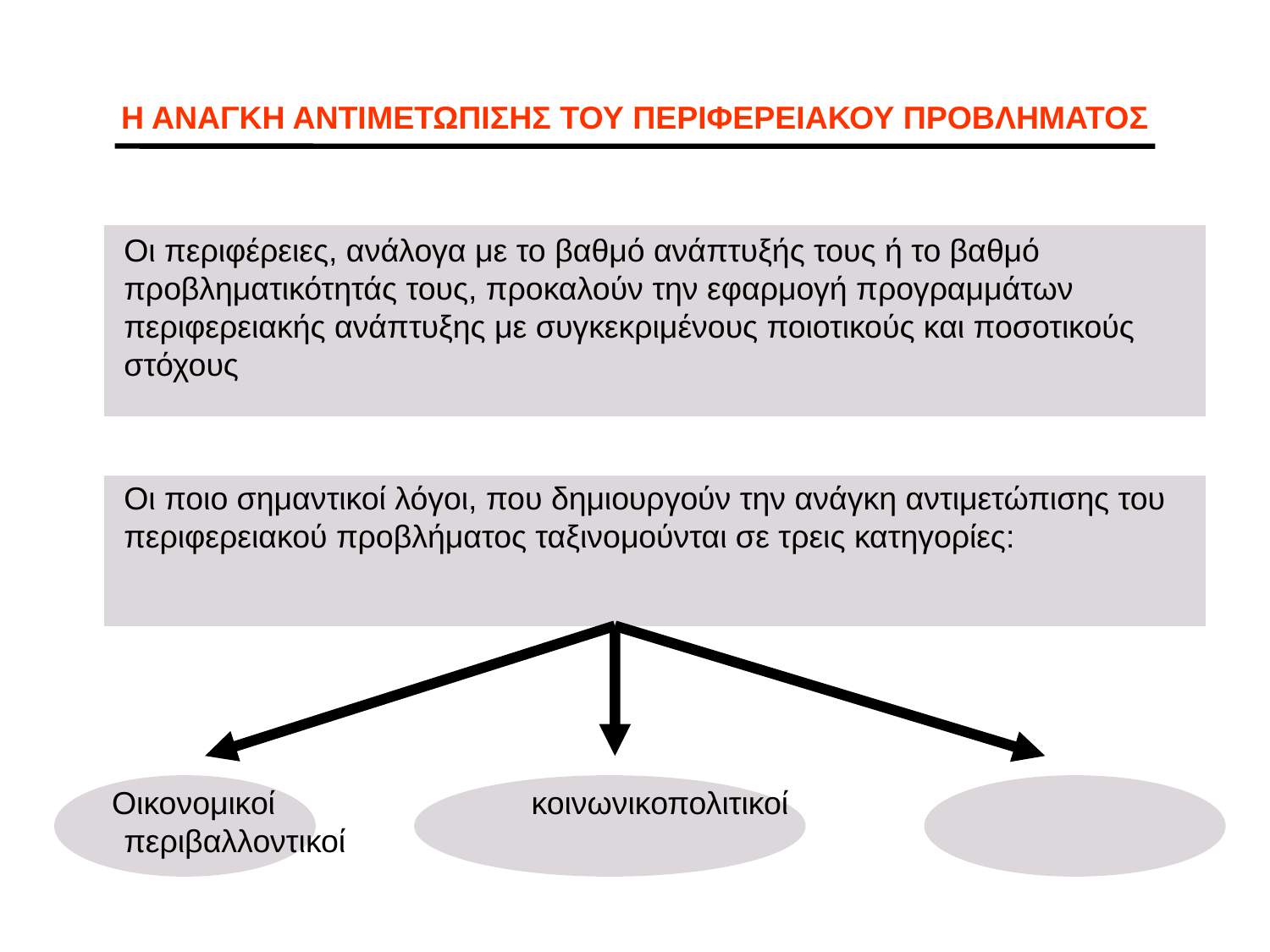

Η ΑΝΑΓΚΗ ΑΝΤΙΜΕΤΩΠΙΣΗΣ ΤΟΥ ΠΕΡΙΦΕΡΕΙΑΚΟΥ ΠΡΟΒΛΗΜΑΤΟΣ

	Οι περιφέρειες, ανάλογα με το βαθμό ανάπτυξής τους ή το βαθμό προβληματικότητάς τους, προκαλούν την εφαρμογή προγραμμάτων περιφερειακής ανάπτυξης με συγκεκριμένους ποιοτικούς και ποσοτικούς στόχους

	Οι ποιο σημαντικοί λόγοι, που δημιουργούν την ανάγκη αντιμετώπισης του περιφερειακού προβλήματος ταξινομούνται σε τρεις κατηγορίες:

    Οικονομικοί		   κοινωνικοπολιτικοί		περιβαλλοντικοί

22